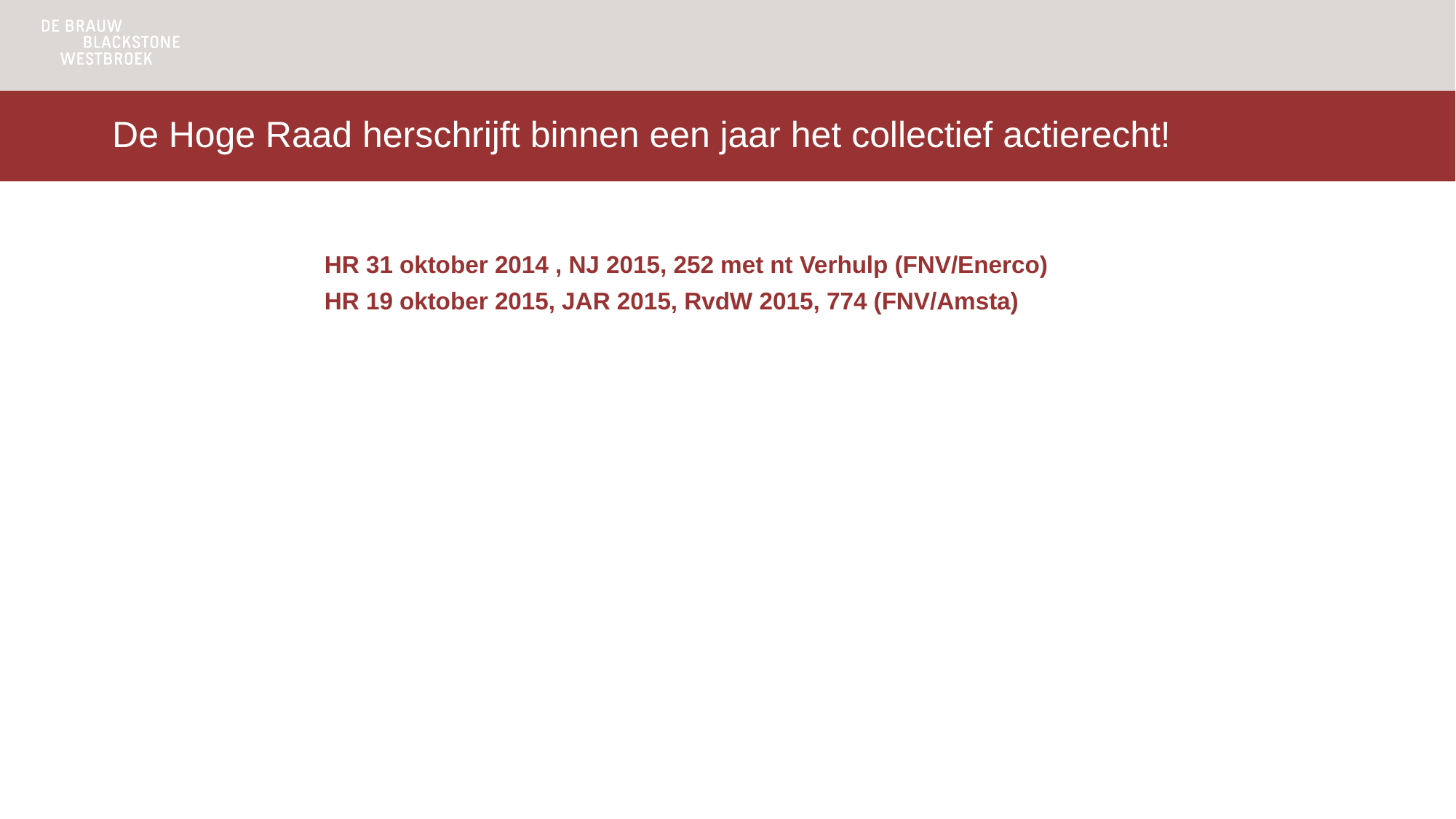

# De Hoge Raad herschrijft binnen een jaar het collectief actierecht!
HR 31 oktober 2014 , NJ 2015, 252 met nt Verhulp (FNV/Enerco)
HR 19 oktober 2015, JAR 2015, RvdW 2015, 774 (FNV/Amsta)